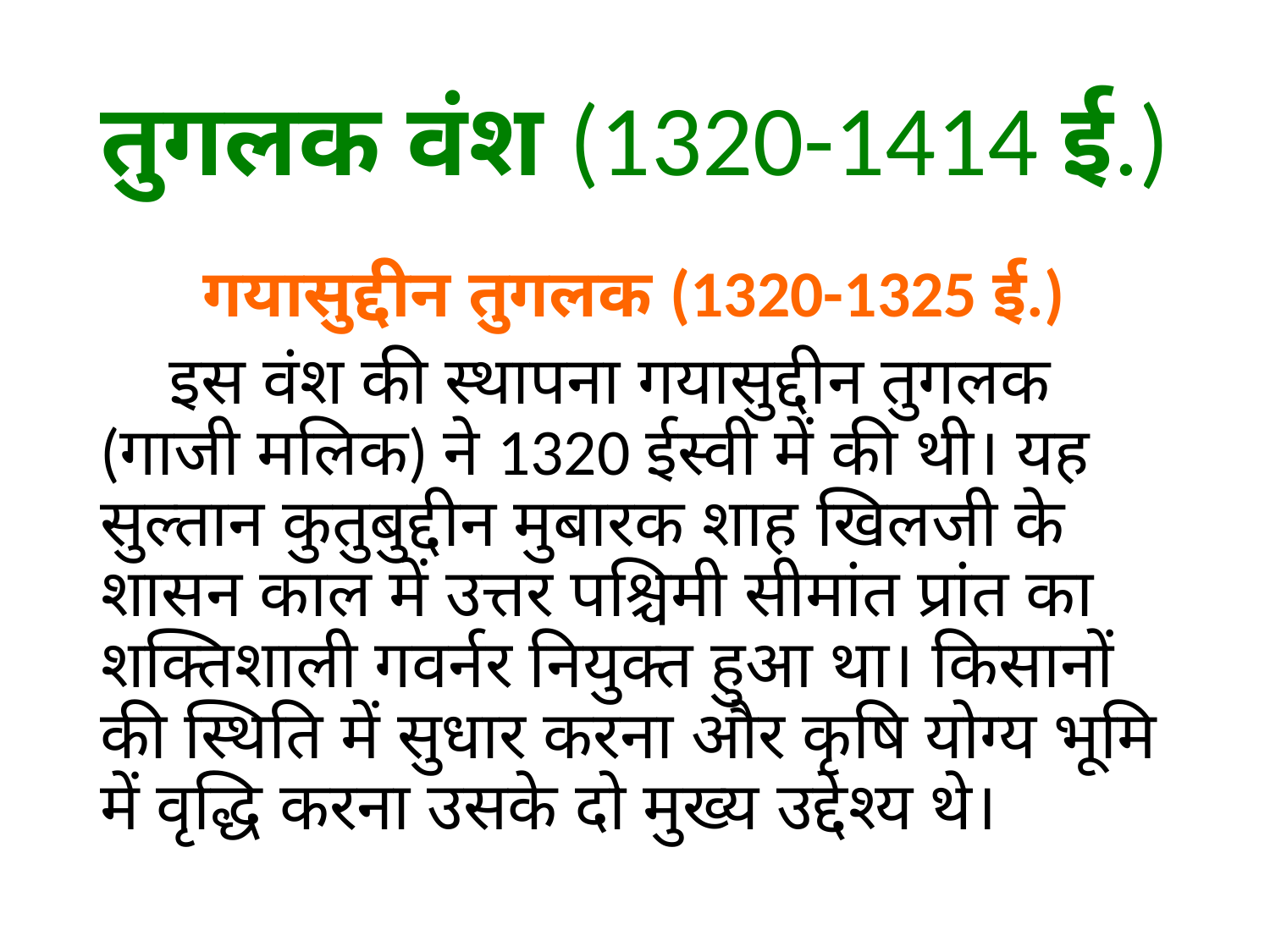

# तुगलक वंश (1320-1414 ई.)
      गयासुद्दीन तुगलक (1320-1325 ई.)
    इस वंश की स्थापना गयासुद्दीन तुगलक (गाजी मलिक) ने 1320 ईस्वी में की थी। यह सुल्तान कुतुबुद्दीन मुबारक शाह खिलजी के शासन काल में उत्तर पश्चिमी सीमांत प्रांत का शक्तिशाली गवर्नर नियुक्त हुआ था। किसानों की स्थिति में सुधार करना और कृषि योग्य भूमि में वृद्धि करना उसके दो मुख्य उद्देश्य थे।